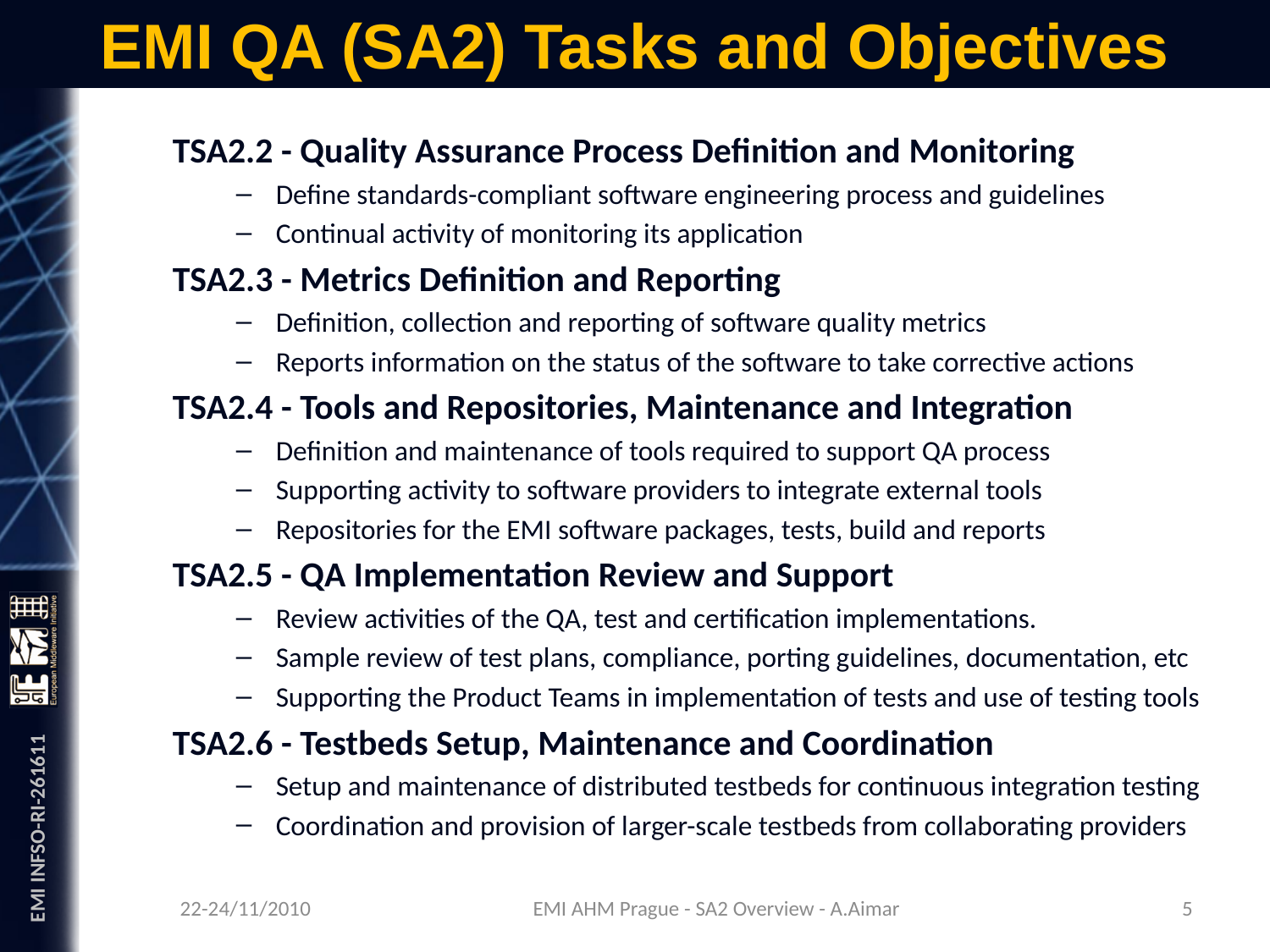

# EMI QA (SA2) Tasks and Objectives
TSA2.2 - Quality Assurance Process Definition and Monitoring
Define standards-compliant software engineering process and guidelines
Continual activity of monitoring its application
TSA2.3 - Metrics Definition and Reporting
Definition, collection and reporting of software quality metrics
Reports information on the status of the software to take corrective actions
TSA2.4 - Tools and Repositories, Maintenance and Integration
Definition and maintenance of tools required to support QA process
Supporting activity to software providers to integrate external tools
Repositories for the EMI software packages, tests, build and reports
TSA2.5 - QA Implementation Review and Support
Review activities of the QA, test and certification implementations.
Sample review of test plans, compliance, porting guidelines, documentation, etc
Supporting the Product Teams in implementation of tests and use of testing tools
TSA2.6 - Testbeds Setup, Maintenance and Coordination
Setup and maintenance of distributed testbeds for continuous integration testing
Coordination and provision of larger-scale testbeds from collaborating providers

22-24/11/2010
5
EMI AHM Prague - SA2 Overview - A.Aimar